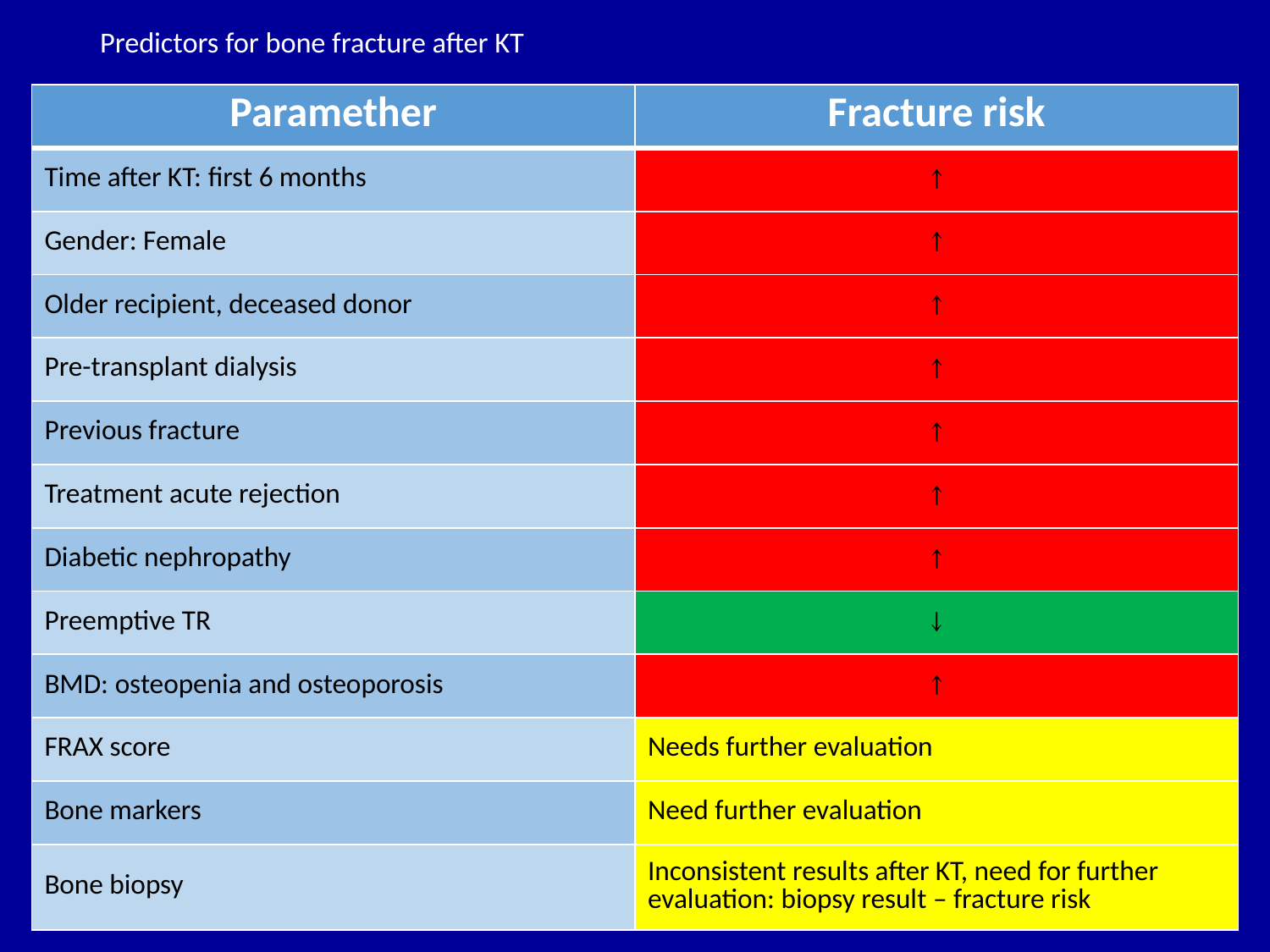

# Predictors for bone fracture after KT
| Paramether | Fracture risk |
| --- | --- |
| Time after KT: first 6 months | ↑ |
| Gender: Female | ↑ |
| Older recipient, deceased donor | ↑ |
| Pre-transplant dialysis | ↑ |
| Previous fracture | ↑ |
| Treatment acute rejection | ↑ |
| Diabetic nephropathy | ↑ |
| Preemptive TR | ↓ |
| BMD: osteopenia and osteoporosis | ↑ |
| FRAX score | Needs further evaluation |
| Bone markers | Need further evaluation |
| Bone biopsy | Inconsistent results after KT, need for further evaluation: biopsy result – fracture risk |